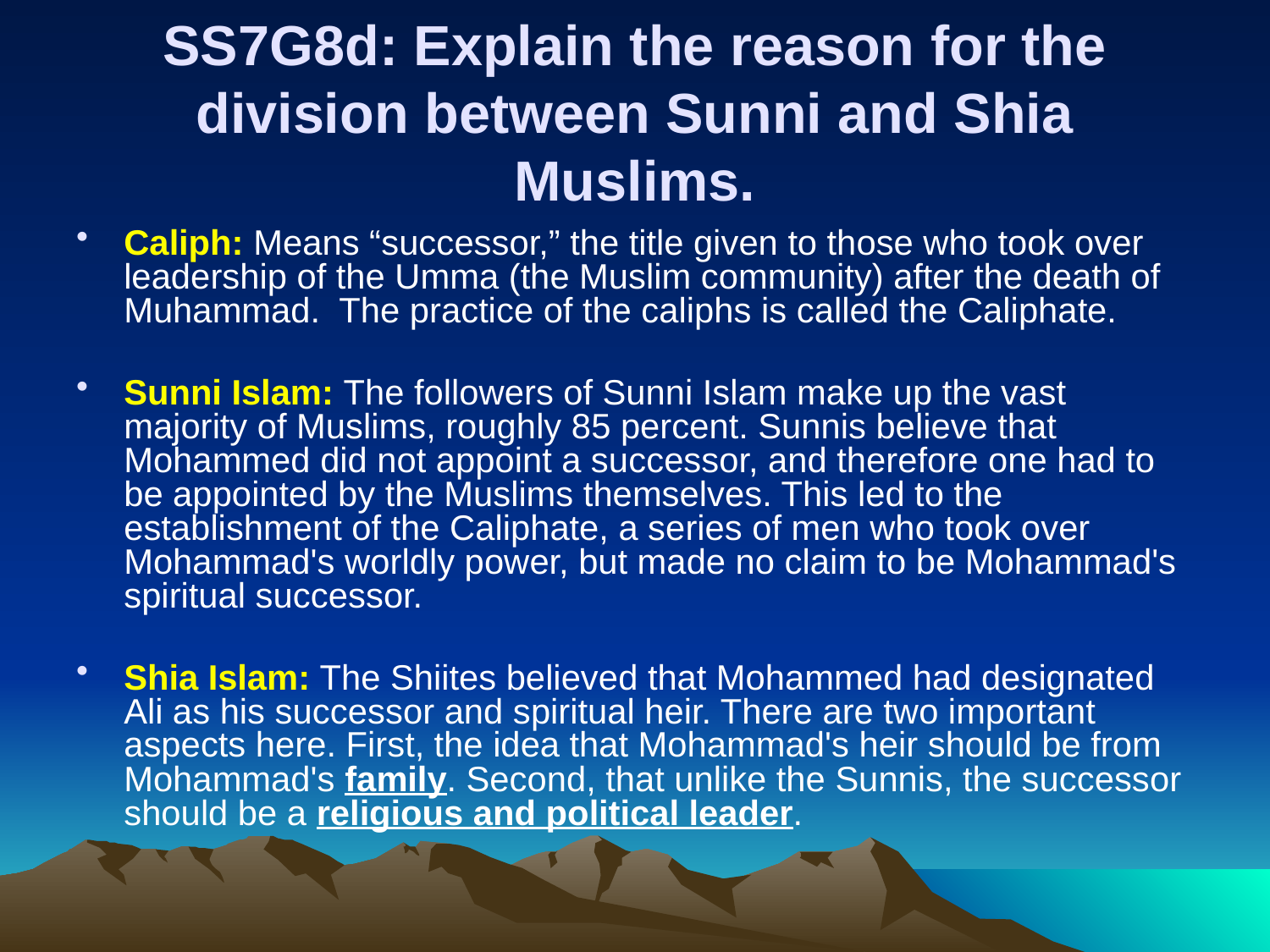

# SS7G8d: Explain the reason for the division between Sunni and Shia Muslims.
Caliph: Means “successor,” the title given to those who took over leadership of the Umma (the Muslim community) after the death of Muhammad.  The practice of the caliphs is called the Caliphate.

Sunni Islam: The followers of Sunni Islam make up the vast majority of Muslims, roughly 85 percent. Sunnis believe that Mohammed did not appoint a successor, and therefore one had to be appointed by the Muslims themselves. This led to the establishment of the Caliphate, a series of men who took over Mohammad's worldly power, but made no claim to be Mohammad's spiritual successor.

Shia Islam: The Shiites believed that Mohammed had designated Ali as his successor and spiritual heir. There are two important aspects here. First, the idea that Mohammad's heir should be from Mohammad's family. Second, that unlike the Sunnis, the successor should be a religious and political leader.